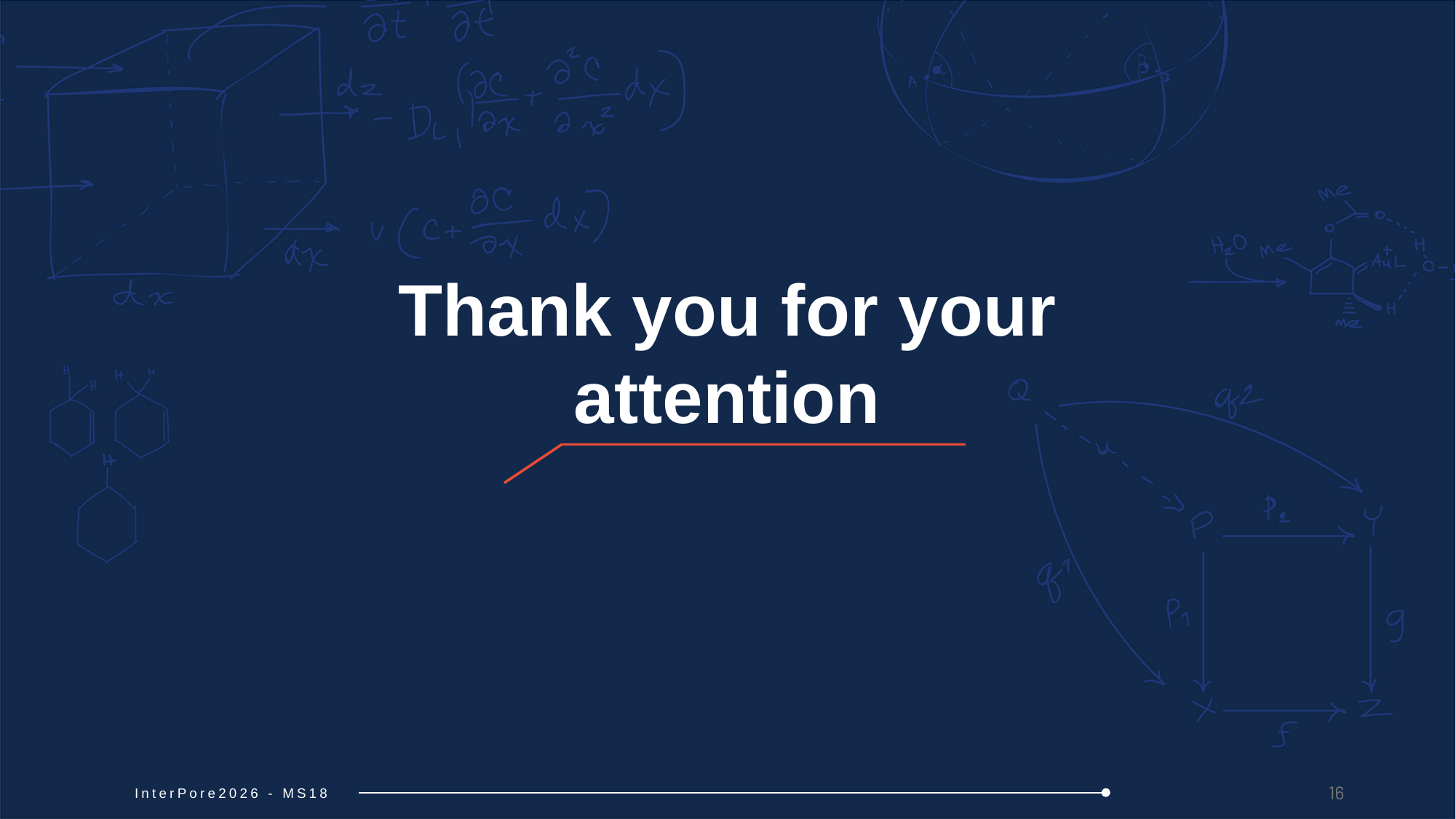

Thank you for your attention
16
InterPore2026 - MS18